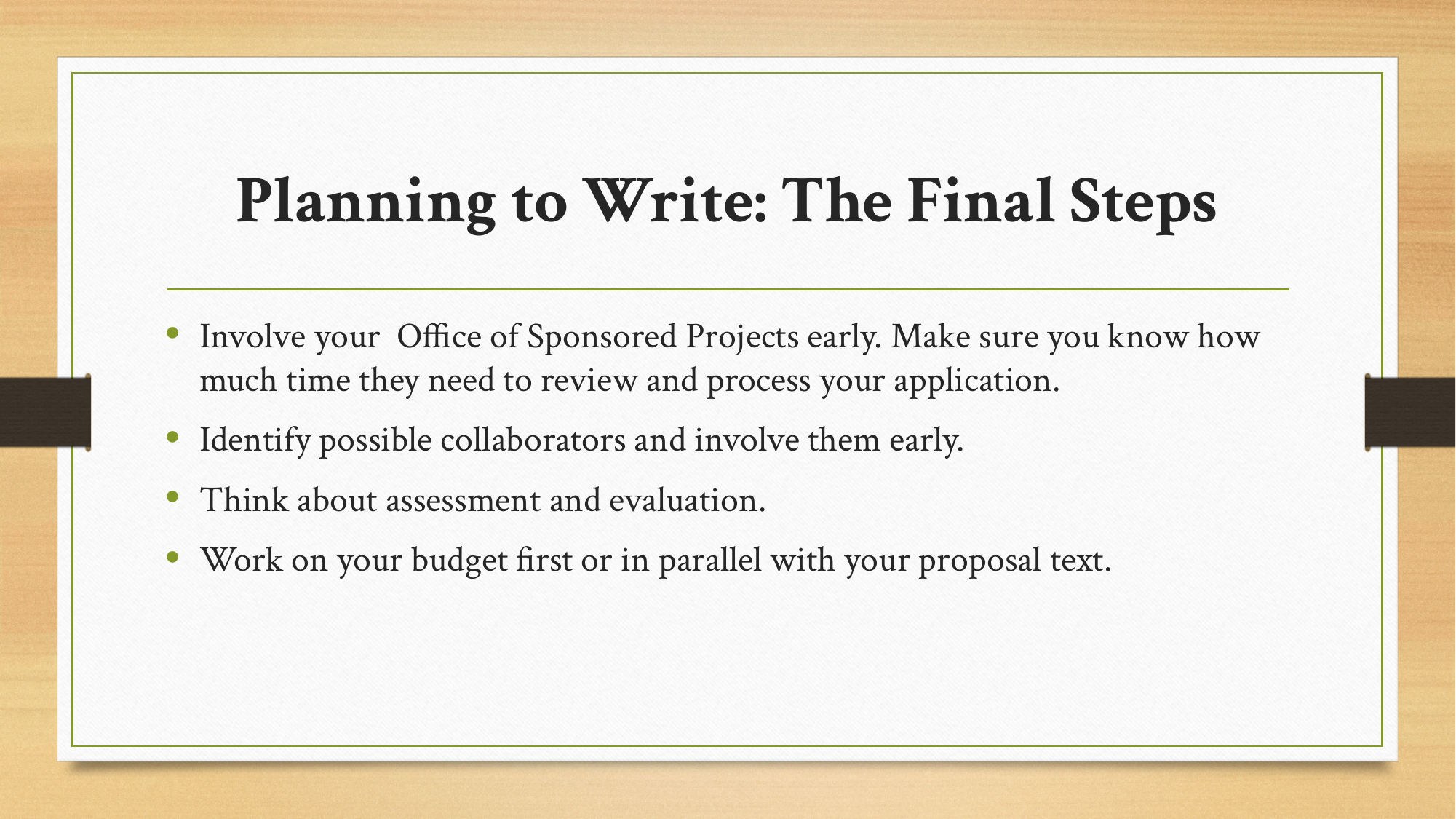

# Planning to Write: The Final Steps
Involve your  Office of Sponsored Projects early. Make sure you know how much time they need to review and process your application.
Identify possible collaborators and involve them early.
Think about assessment and evaluation.
Work on your budget first or in parallel with your proposal text.